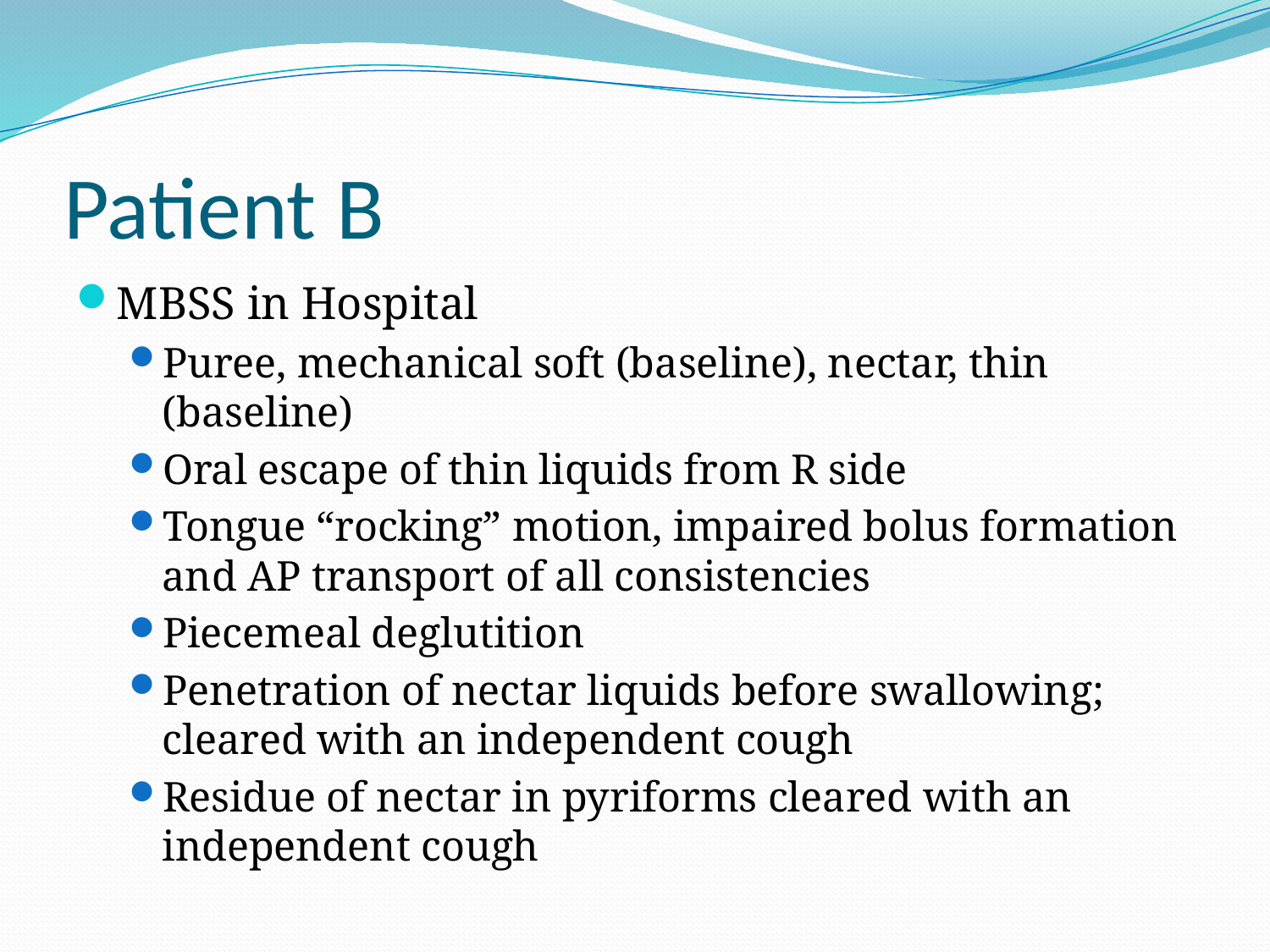

# Patient B
MBSS in Hospital
Puree, mechanical soft (baseline), nectar, thin (baseline)
Oral escape of thin liquids from R side
Tongue “rocking” motion, impaired bolus formation and AP transport of all consistencies
Piecemeal deglutition
Penetration of nectar liquids before swallowing; cleared with an independent cough
Residue of nectar in pyriforms cleared with an independent cough